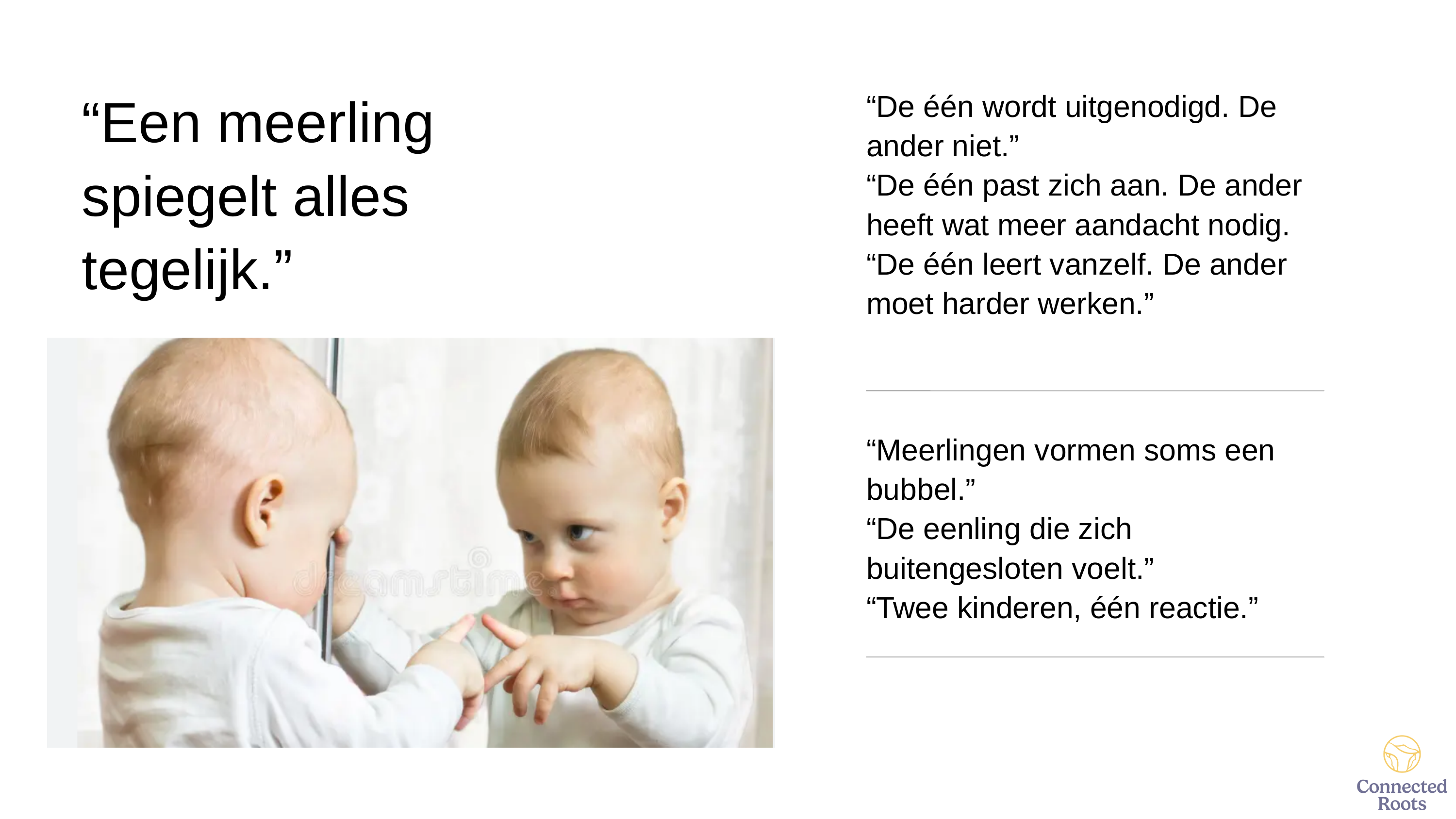

“Een meerling spiegelt alles tegelijk.”
“De één wordt uitgenodigd. De ander niet.”
“De één past zich aan. De ander heeft wat meer aandacht nodig.
“De één leert vanzelf. De ander moet harder werken.”

“Meerlingen vormen soms een bubbel.”
“De eenling die zich buitengesloten voelt.”
“Twee kinderen, één reactie.”